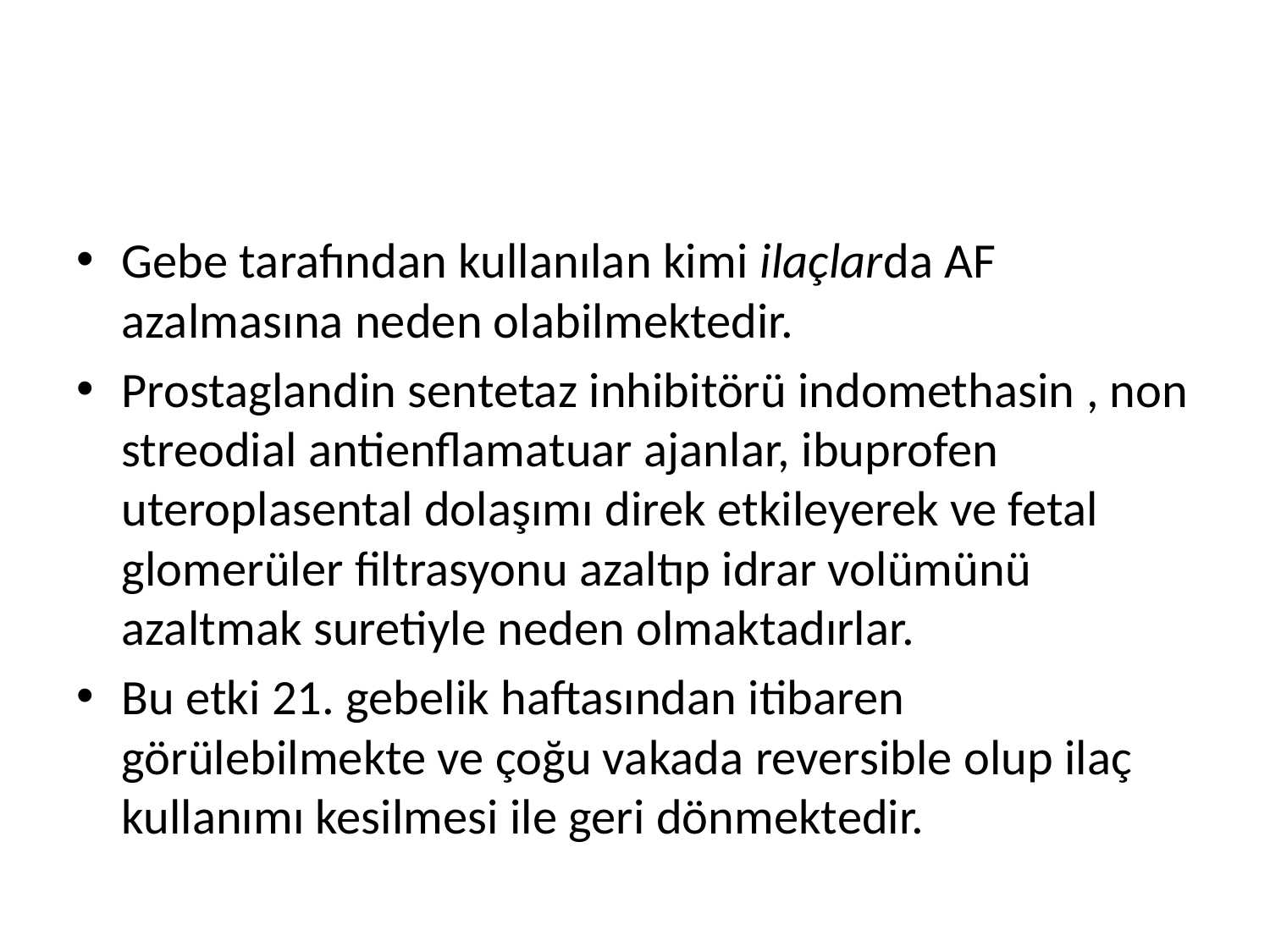

#
Gebe tarafından kullanılan kimi ilaçlarda AF azalmasına neden olabilmektedir.
Prostaglandin sentetaz inhibitörü indomethasin , non streodial antienflamatuar ajanlar, ibuprofen uteroplasental dolaşımı direk etkileyerek ve fetal glomerüler filtrasyonu azaltıp idrar volümünü azaltmak suretiyle neden olmaktadırlar.
Bu etki 21. gebelik haftasından itibaren görülebilmekte ve çoğu vakada reversible olup ilaç kullanımı kesilmesi ile geri dönmektedir.